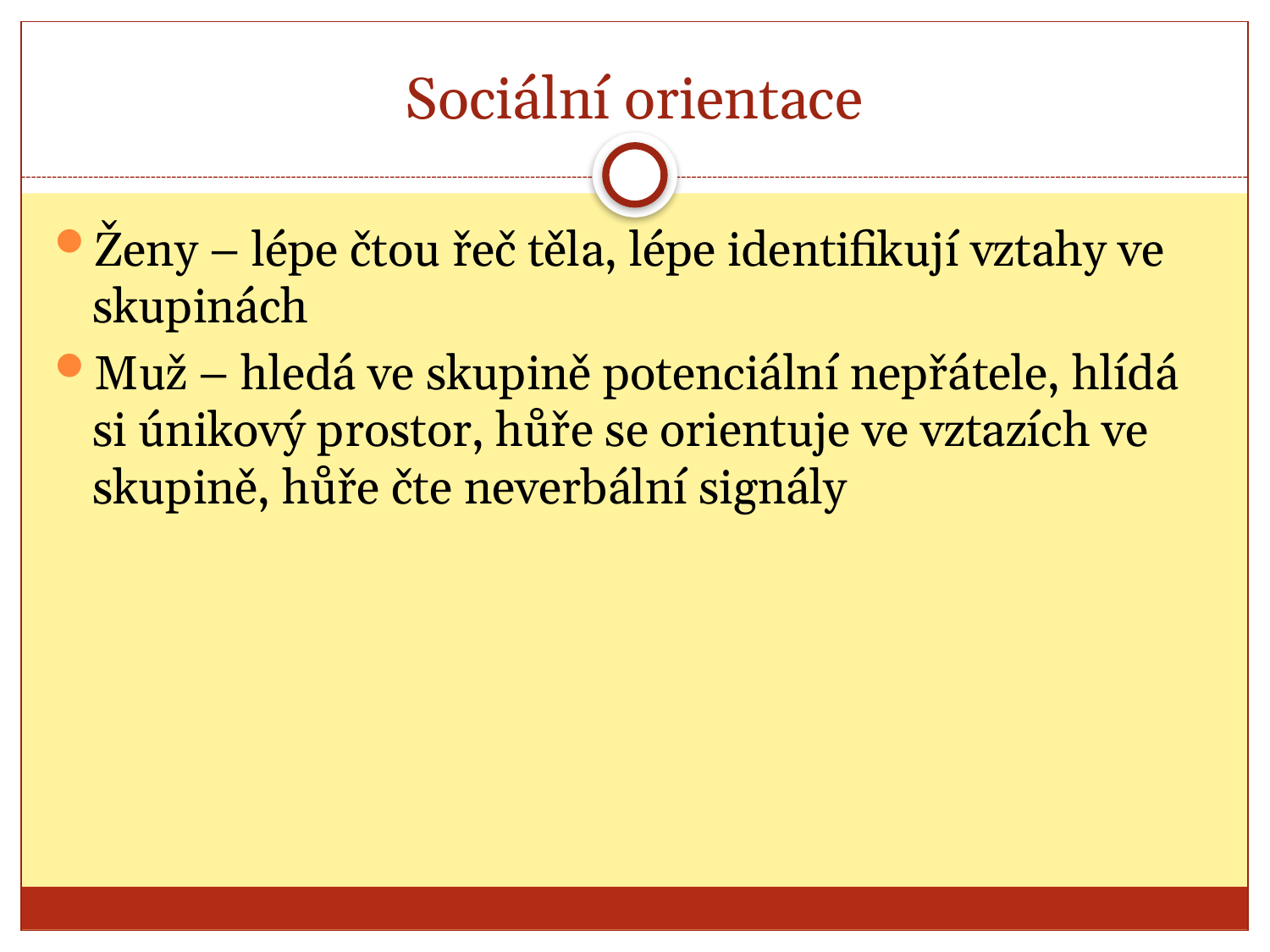

# Sociální orientace
Ženy – lépe čtou řeč těla, lépe identifikují vztahy ve skupinách
Muž – hledá ve skupině potenciální nepřátele, hlídá si únikový prostor, hůře se orientuje ve vztazích ve skupině, hůře čte neverbální signály